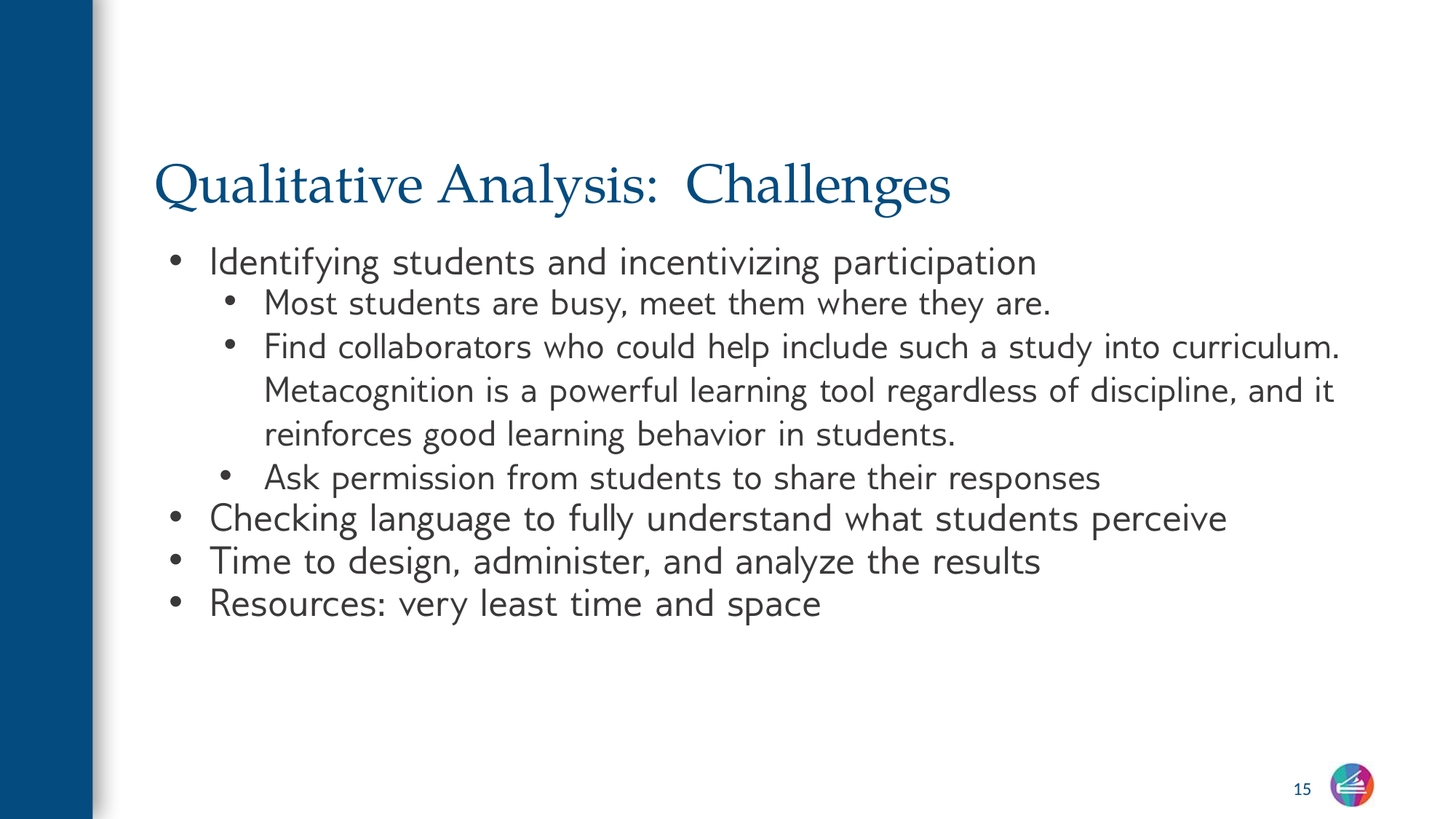

# Qualitative Analysis:  Challenges
Identifying students and incentivizing participation
Most students are busy, meet them where they are.
Find collaborators who could help include such a study into curriculum.  Metacognition is a powerful learning tool regardless of discipline, and it reinforces good learning behavior in students.
Ask permission from students to share their responses
Checking language to fully understand what students perceive
Time to design, administer, and analyze the results
Resources: very least time and space
15